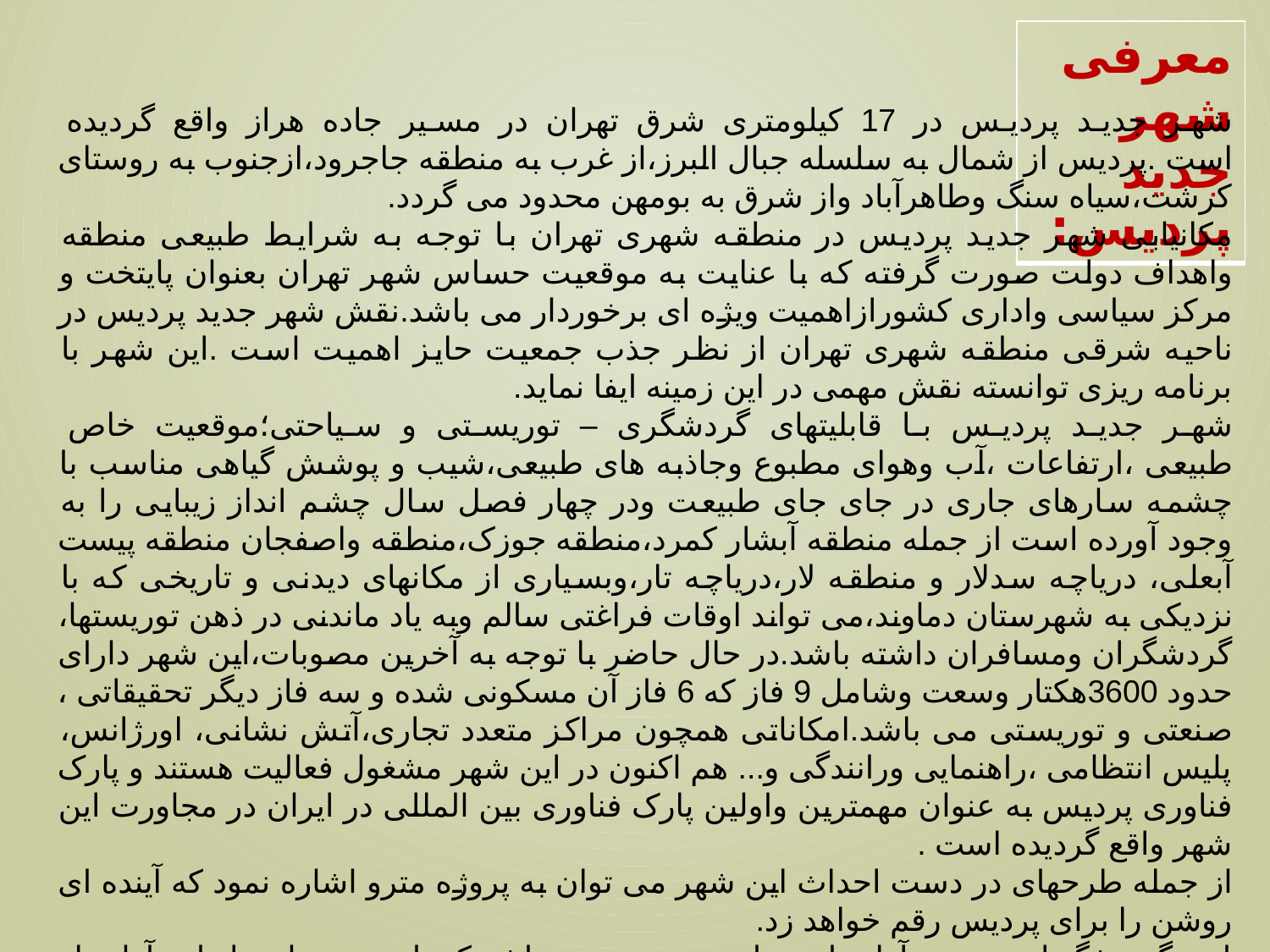

| معرفی شهر جدید پردیس: |
| --- |
شهر جدید پردیس در 17 کیلومتری شرق تهران در مسیر جاده هراز واقع گردیده است .پردیس از شمال به سلسله جبال البرز،از غرب به منطقه جاجرود،ازجنوب به روستای کرشت،سیاه سنگ وطاهرآباد واز شرق به بومهن محدود می گردد.
مکانیابی شهر جدید پردیس در منطقه شهری تهران با توجه به شرایط طبیعی منطقه واهداف دولت صورت گرفته که با عنایت به موقعیت حساس شهر تهران بعنوان پایتخت و مرکز سیاسی واداری کشورازاهمیت ویژه ای برخوردار می باشد.نقش شهر جدید پردیس در ناحیه شرقی منطقه شهری تهران از نظر جذب جمعیت حایز اهمیت است .این شهر با برنامه ریزی توانسته نقش مهمی در این زمینه ایفا نماید.
شهر جدید پردیس با قابلیتهای گردشگری – توریستی و سیاحتی؛موقعیت خاص طبیعی ،ارتفاعات ،آب وهوای مطبوع وجاذبه های طبیعی،شیب و پوشش گیاهی مناسب با چشمه سارهای جاری در جای جای طبیعت ودر چهار فصل سال چشم انداز زیبایی را به وجود آورده است از جمله منطقه آبشار کمرد،منطقه جوزک،منطقه واصفجان منطقه پیست آبعلی، دریاچه سدلار و منطقه لار،دریاچه تار،وبسیاری از مکانهای دیدنی و تاریخی که با نزدیکی به شهرستان دماوند،می تواند اوقات فراغتی سالم وبه یاد ماندنی در ذهن توریستها، گردشگران ومسافران داشته باشد.در حال حاضر با توجه به آخرین مصوبات،این شهر دارای حدود 3600هکتار وسعت وشامل 9 فاز که 6 فاز آن مسکونی شده و سه فاز دیگر تحقیقاتی ، صنعتی و توریستی می باشد.امکاناتی همچون مراکز متعدد تجاری،آتش نشانی، اورژانس، پلیس انتظامی ،راهنمایی ورانندگی و... هم اکنون در این شهر مشغول فعالیت هستند و پارک فناوری پردیس به عنوان مهمترین واولین پارک فناوری بین المللی در ایران در مجاورت این شهر واقع گردیده است .
از جمله طرحهای در دست احداث این شهر می توان به پروژه مترو اشاره نمود که آینده ای روشن را برای پردیس رقم خواهد زد.
از دیگر ویژگیهای پردیس آزاد راه تهران – پردیس می باشد که با بهره برداری از این آزاد راه حلقه ارتباطی از شرق تهران  به استانهای شمالی وشمال شرق تسهیل شده و فاصله شهر جدید پردیس با تهران را از 25 کیلومتر به 17 کیلومتررسانده است.